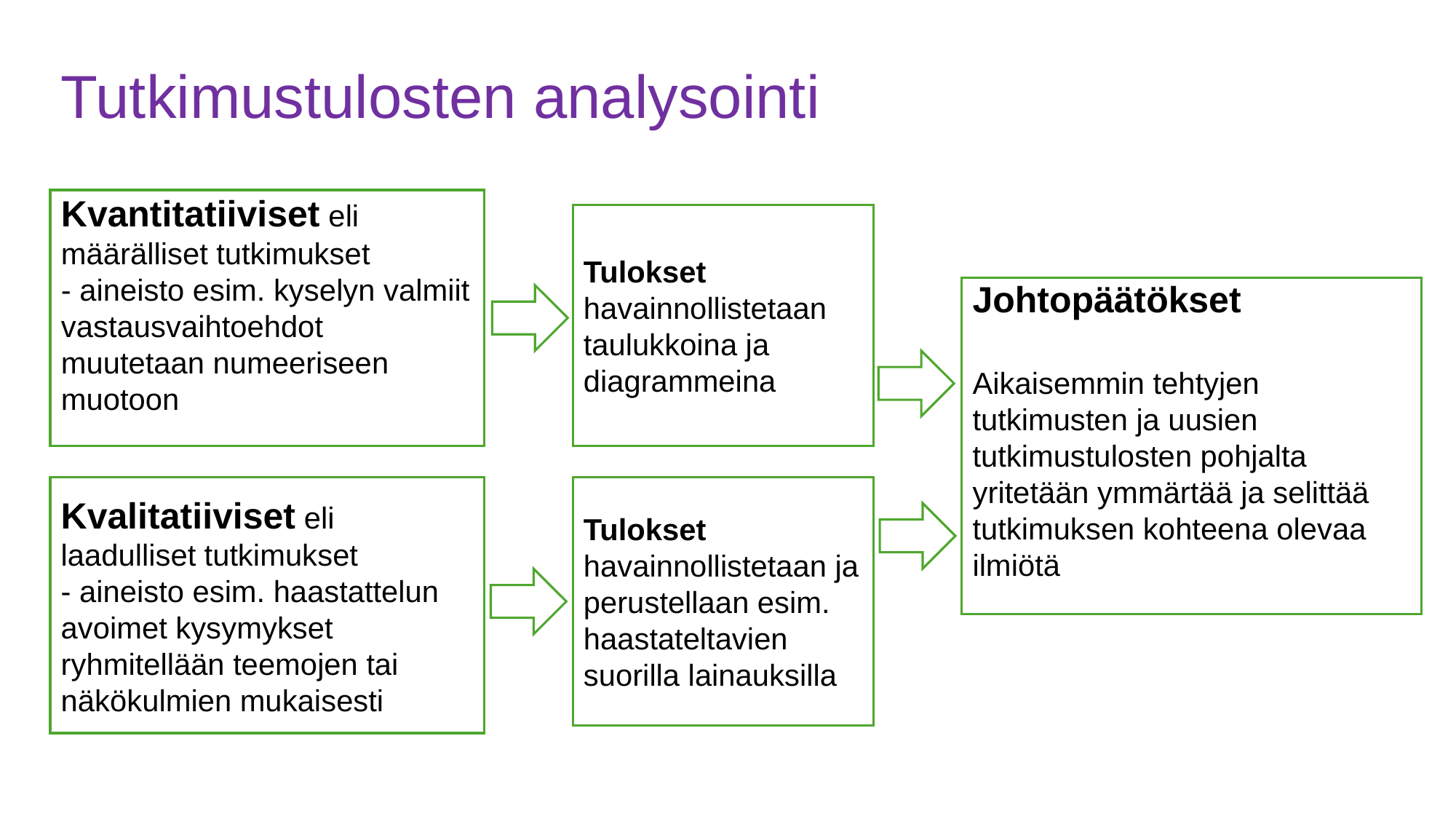

# Tutkimustulosten analysointi
Kvantitatiiviset eli määrälliset tutkimukset
- aineisto esim. kyselyn valmiit vastausvaihtoehdot muutetaan numeeriseen muotoon

Tulokset havainnollistetaan taulukkoina ja diagrammeina
Johtopäätökset

Aikaisemmin tehtyjen tutkimusten ja uusien tutkimustulosten pohjalta yritetään ymmärtää ja selittää tutkimuksen kohteena olevaa ilmiötä

Kvalitatiiviset eli laadulliset tutkimukset
- aineisto esim. haastattelun avoimet kysymykset ryhmitellään teemojen tai näkökulmien mukaisesti
Tulokset havainnollistetaan ja perustellaan esim.
haastateltavien suorilla lainauksilla